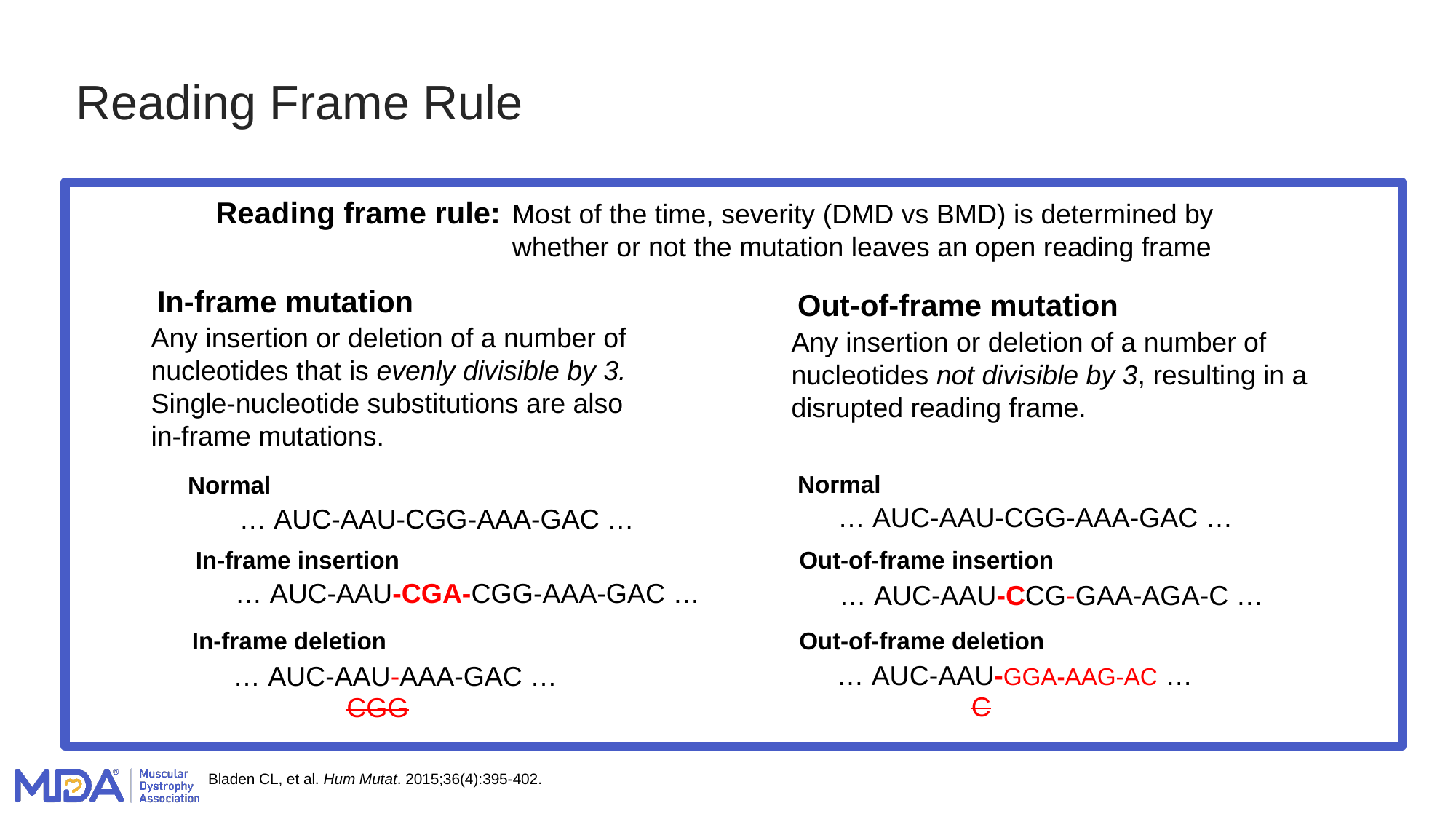

# Reading Frame Rule
Reading frame rule:
Most of the time, severity (DMD vs BMD) is determined by whether or not the mutation leaves an open reading frame
In-frame mutation
Out-of-frame mutation
Any insertion or deletion of a number of nucleotides that is evenly divisible by 3. Single-nucleotide substitutions are also in-frame mutations.
Any insertion or deletion of a number of nucleotides not divisible by 3, resulting in a disrupted reading frame.
Normal
Normal
… AUC-AAU-CGG-AAA-GAC …
… AUC-AAU-CGG-AAA-GAC …
In-frame insertion
Out-of-frame insertion
… AUC-AAU-CGA-CGG-AAA-GAC …
… AUC-AAU-CCG-GAA-AGA-C …
In-frame deletion
Out-of-frame deletion
… AUC-AAU-GGA-AAG-AC …
… AUC-AAU-AAA-GAC …
C
CGG
Bladen CL, et al. Hum Mutat. 2015;36(4):395-402.